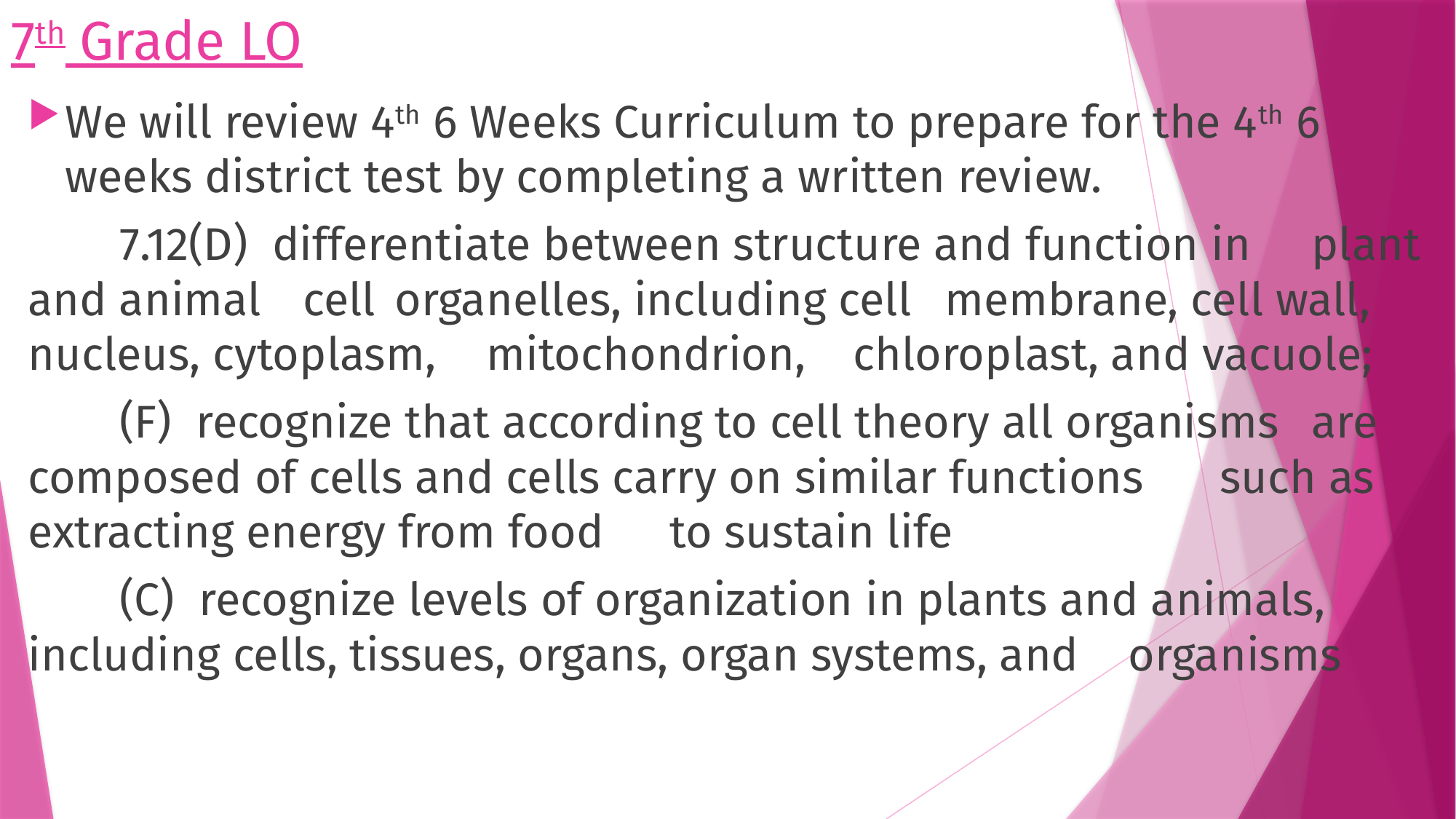

# 7th Grade LO
We will review 4th 6 Weeks Curriculum to prepare for the 4th 6 weeks district test by completing a written review.
	7.12(D)  differentiate between structure and function in 	plant and animal 	cell 	organelles, including cell 	membrane, cell wall, nucleus, cytoplasm, 	mitochondrion, 	chloroplast, and vacuole;
	(F)  recognize that according to cell theory all organisms 	are composed of cells and cells carry on similar functions 	such as extracting energy from food 	to sustain life
	(C)  recognize levels of organization in plants and animals, 	including cells, tissues, organs, organ systems, and 	organisms